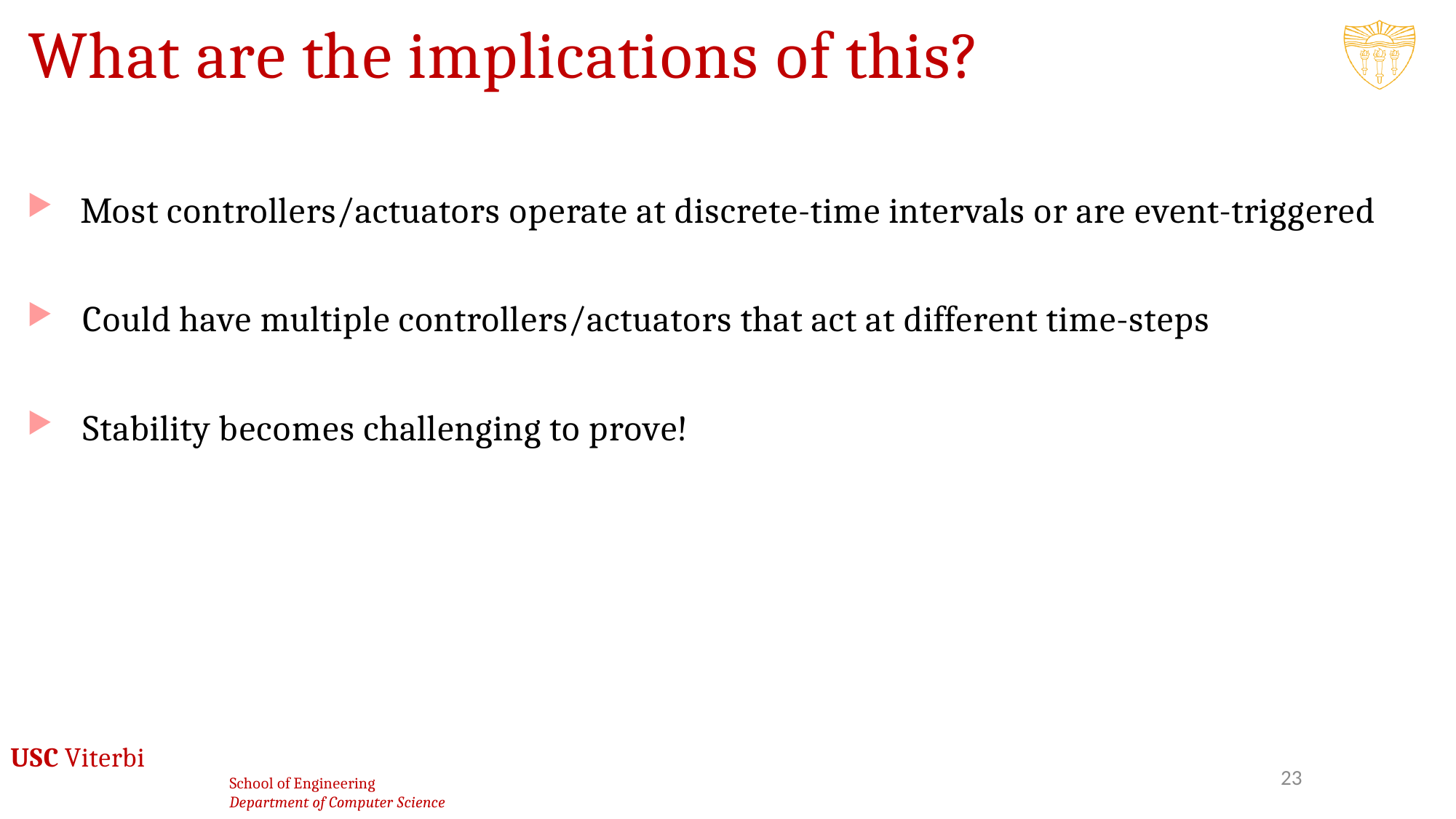

# What are the implications of this?
Most controllers/actuators operate at discrete-time intervals or are event-triggered

Could have multiple controllers/actuators that act at different time-steps

Stability becomes challenging to prove!

23